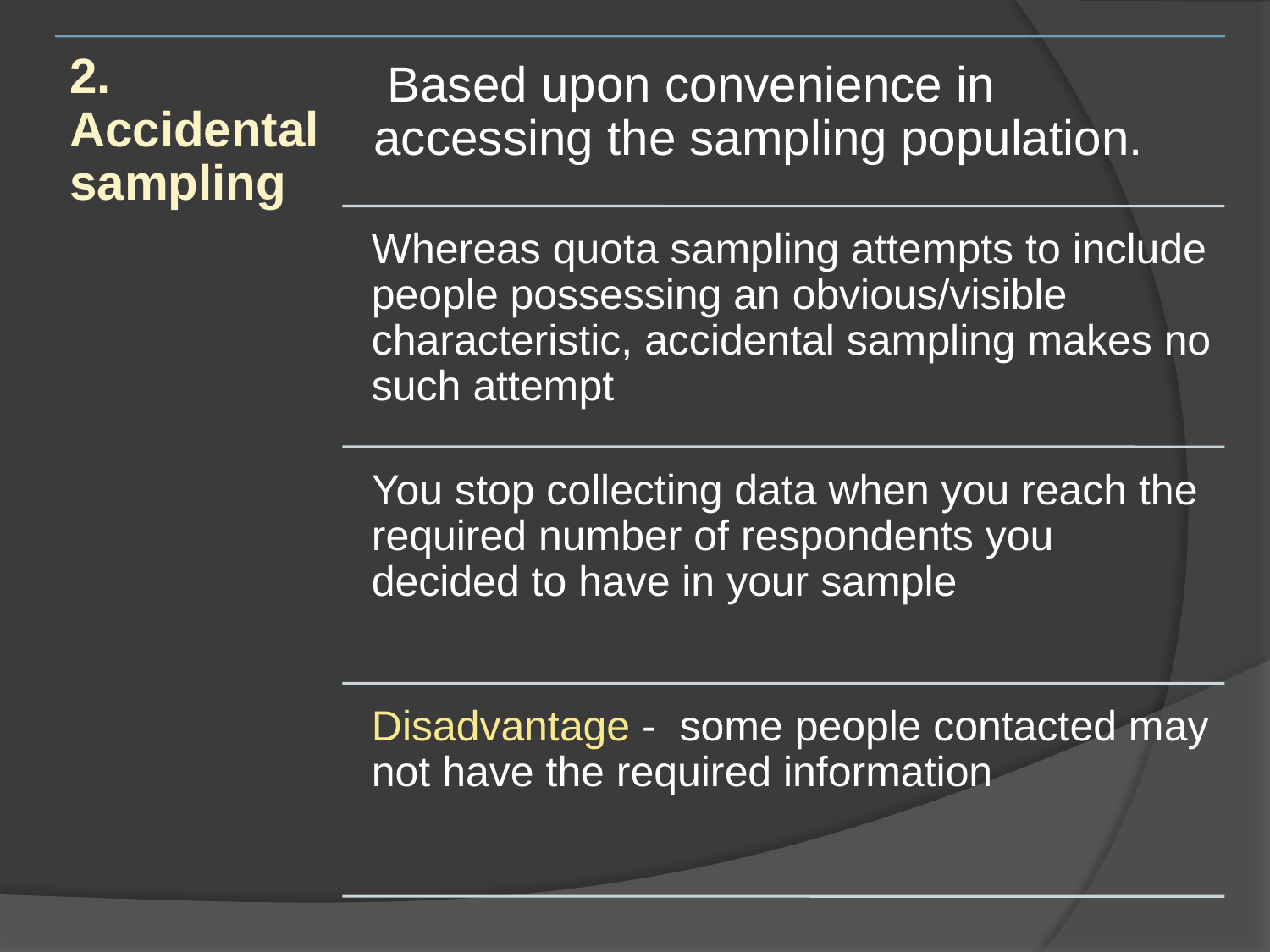

2. Accidental sampling
 Based upon convenience in accessing the sampling population.
Whereas quota sampling attempts to include people possessing an obvious/visible characteristic, accidental sampling makes no such attempt
You stop collecting data when you reach the required number of respondents you decided to have in your sample
Disadvantage -  some people contacted may not have the required information